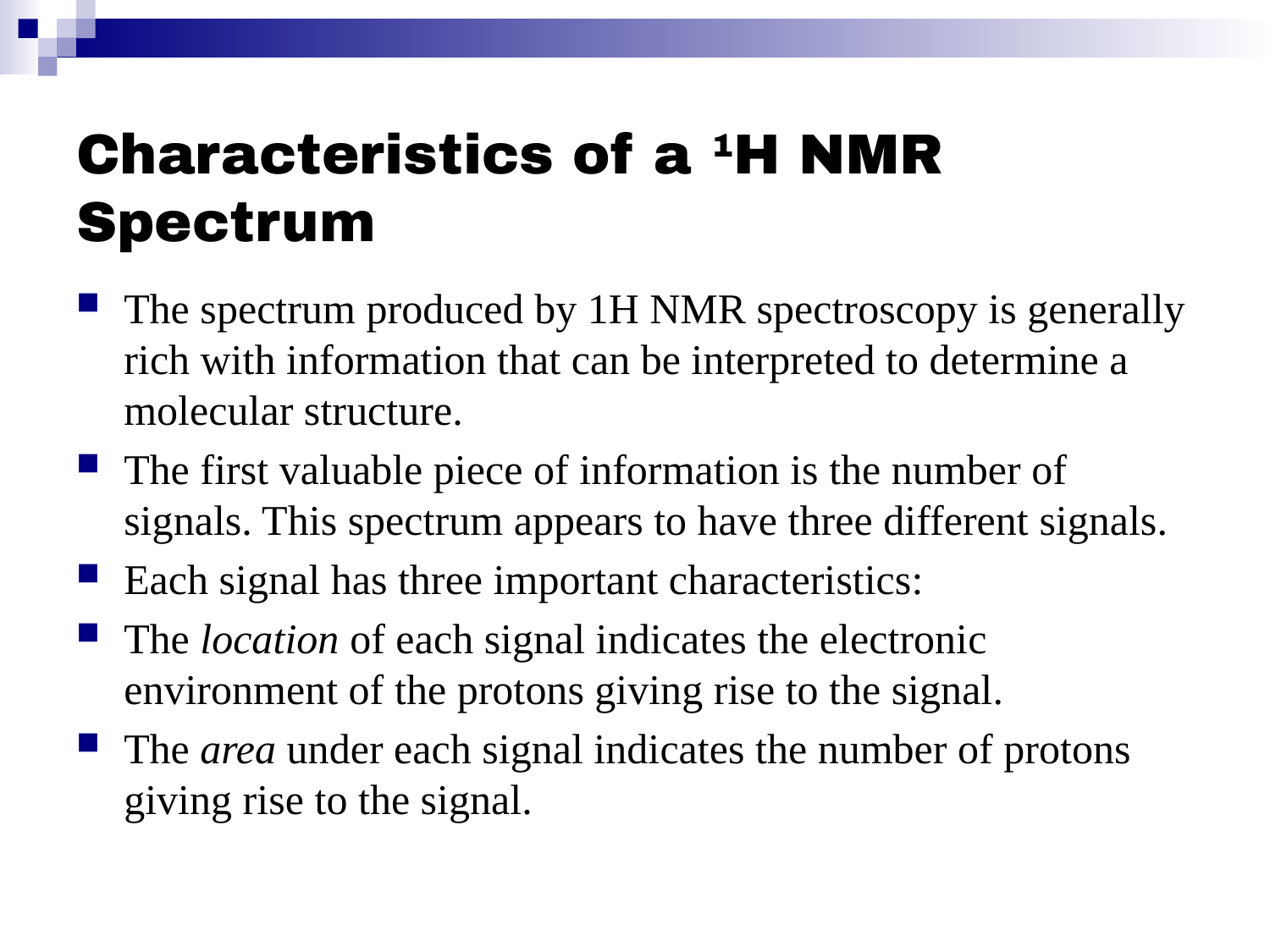

# Characteristics of a 1H NMR Spectrum
The spectrum produced by 1H NMR spectroscopy is generally rich with information that can be interpreted to determine a molecular structure.
The first valuable piece of information is the number of signals. This spectrum appears to have three different signals.
Each signal has three important characteristics:
The location of each signal indicates the electronic environment of the protons giving rise to the signal.
The area under each signal indicates the number of protons giving rise to the signal.